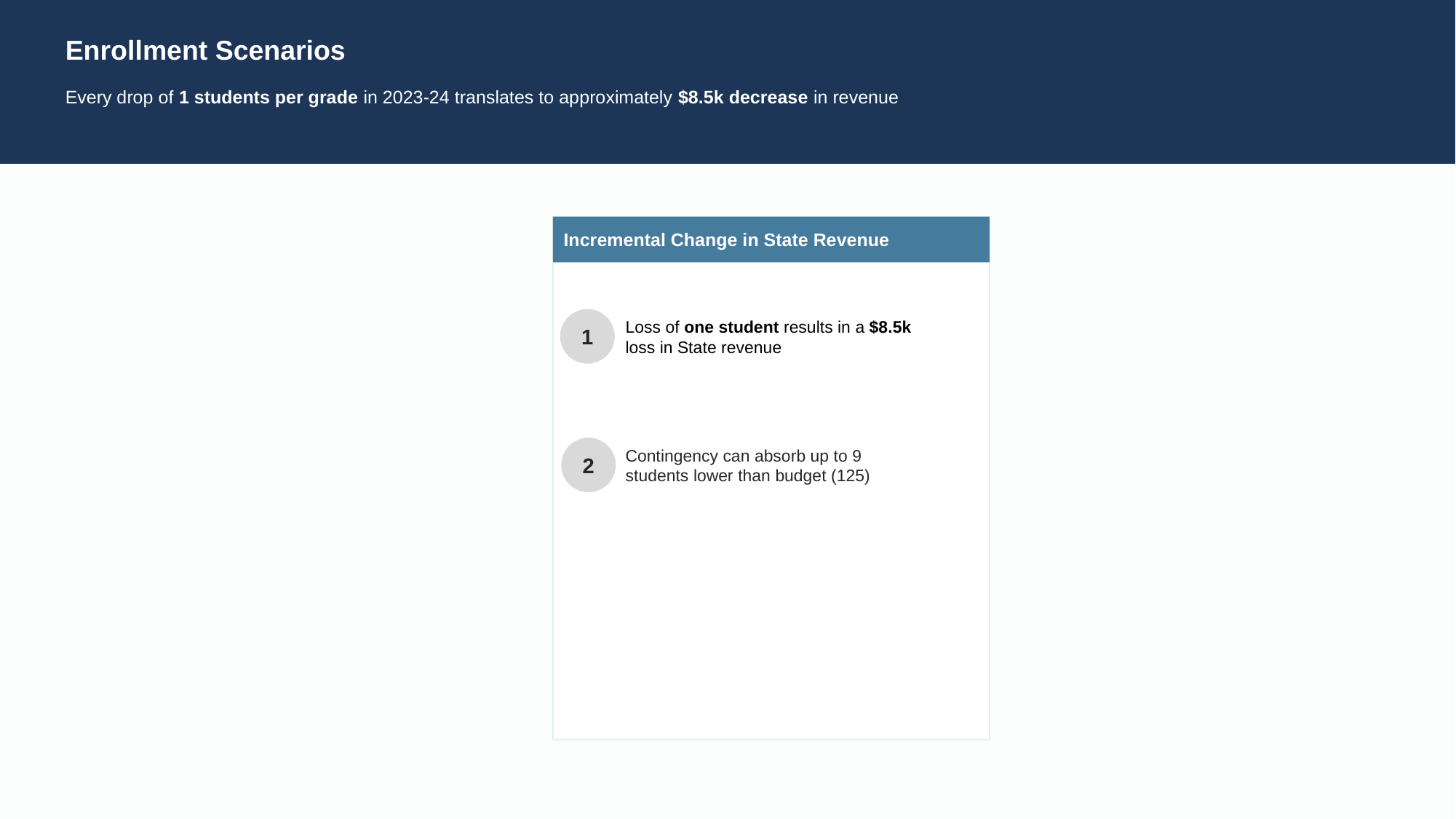

Enrollment Scenarios

Every drop of 1 students per grade in 2023-24 translates to approximately $8.5k decrease in revenue

Incremental Change in State Revenue
Loss of one student results in a $8.5k loss in State revenue
1
Contingency can absorb up to 9 students lower than budget (125)
2